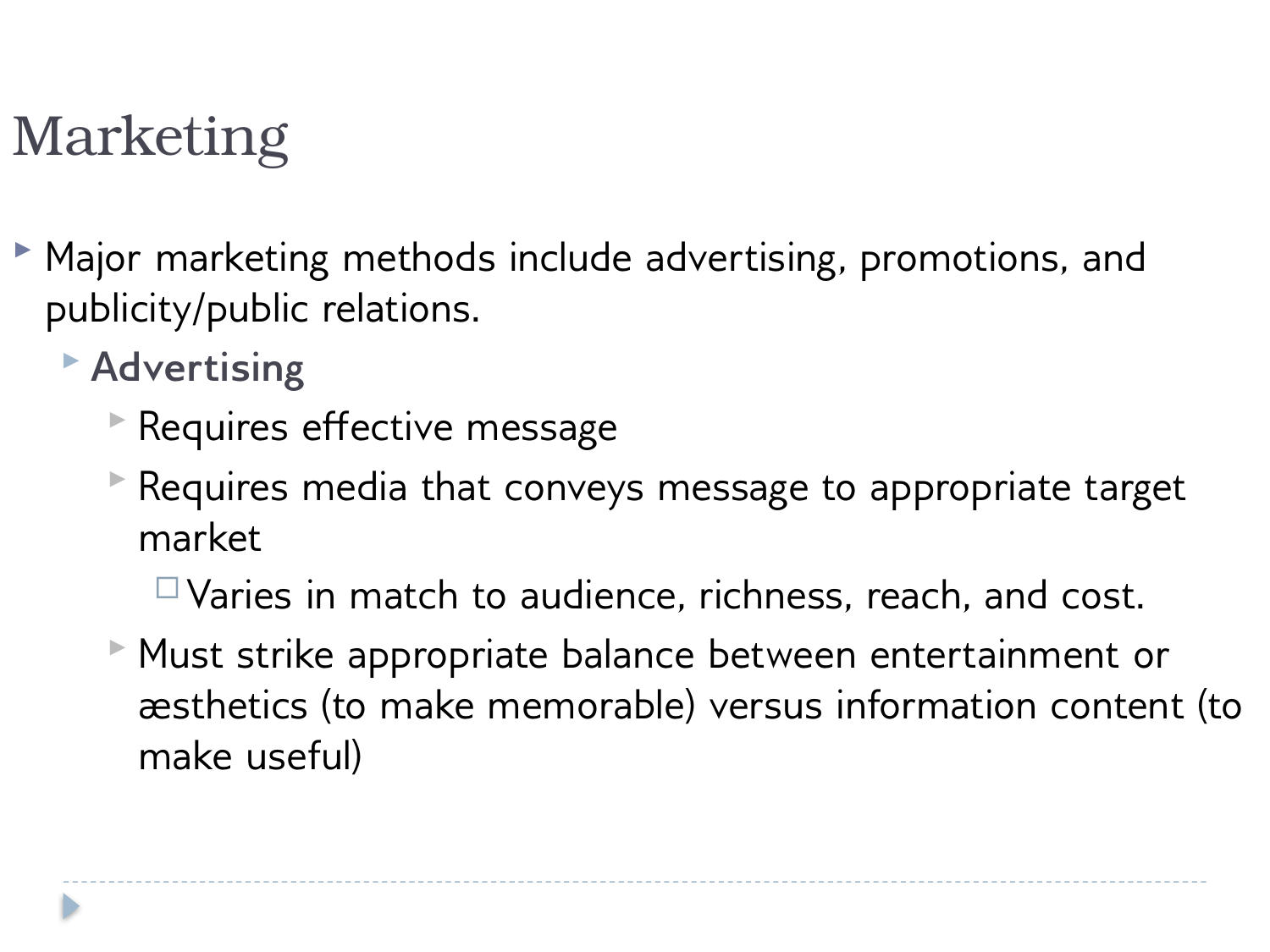

Marketing
Major marketing methods include advertising, promotions, and publicity/public relations.
Advertising
Requires effective message
Requires media that conveys message to appropriate target market
Varies in match to audience, richness, reach, and cost.
Must strike appropriate balance between entertainment or aesthetics (to make memorable) versus information content (to make useful)